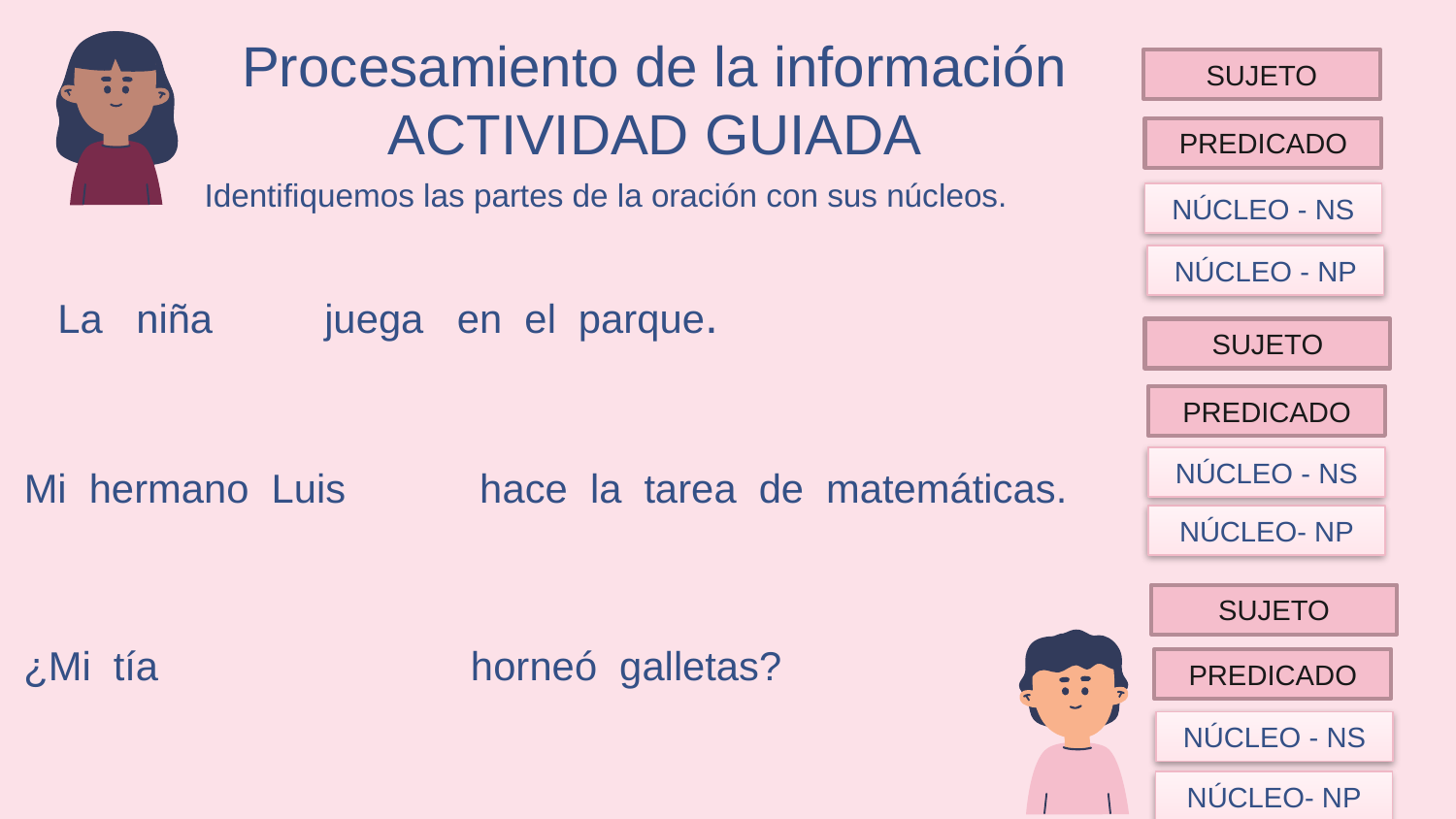

# Procesamiento de la información ACTIVIDAD GUIADA

SUJETO
PREDICADO
Identifiquemos las partes de la oración con sus núcleos.
NÚCLEO - NS
NÚCLEO - NP
   La   niña          juega   en  el  parque.
SUJETO
PREDICADO
NÚCLEO - NS
Mi  hermano  Luis            hace  la  tarea  de  matemáticas.
NÚCLEO- NP
SUJETO
¿Mi  tía                            horneó  galletas?

PREDICADO
NÚCLEO - NS
NÚCLEO- NP